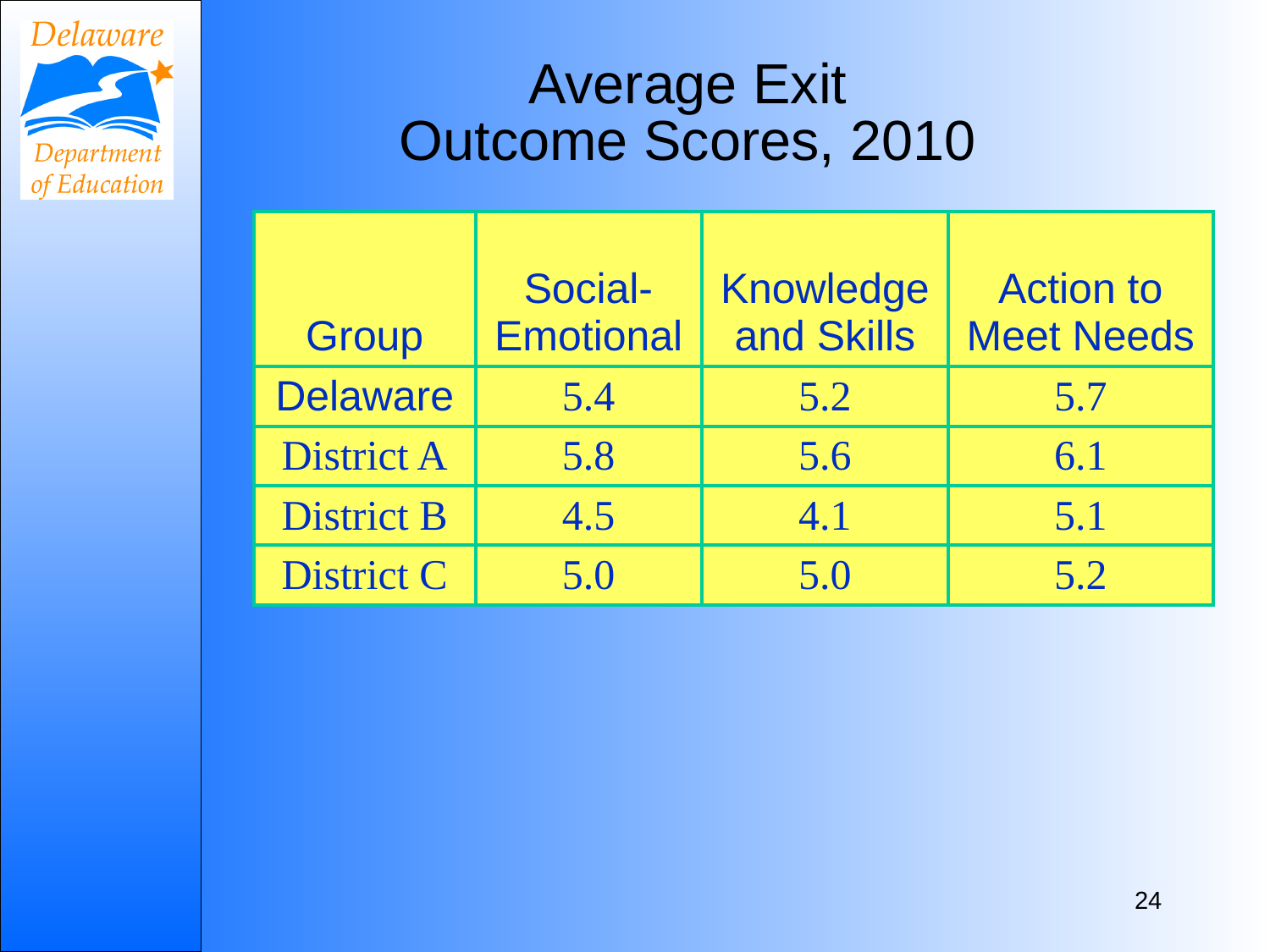

# Average Exit Outcome Scores, 2010
| Group | Social-Emotional | Knowledge and Skills | Action to Meet Needs |
| --- | --- | --- | --- |
| Delaware | 5.4 | 5.2 | 5.7 |
| District A | 5.8 | 5.6 | 6.1 |
| District B | 4.5 | 4.1 | 5.1 |
| District C | 5.0 | 5.0 | 5.2 |
24